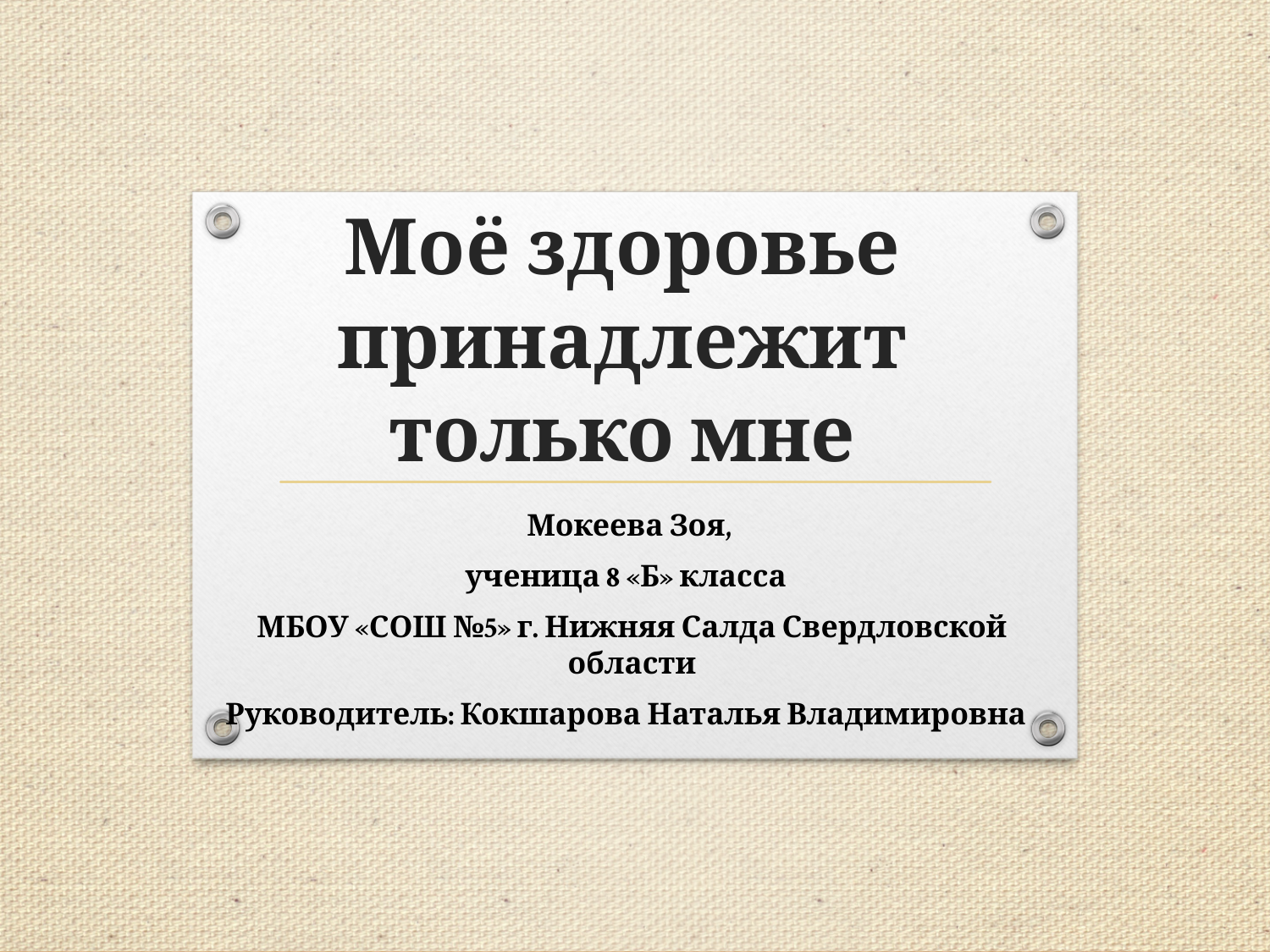

# Моё здоровье принадлежит только мне
Мокеева Зоя,
ученица 8 «Б» класса
МБОУ «СОШ №5» г. Нижняя Салда Свердловской области
Руководитель: Кокшарова Наталья Владимировна